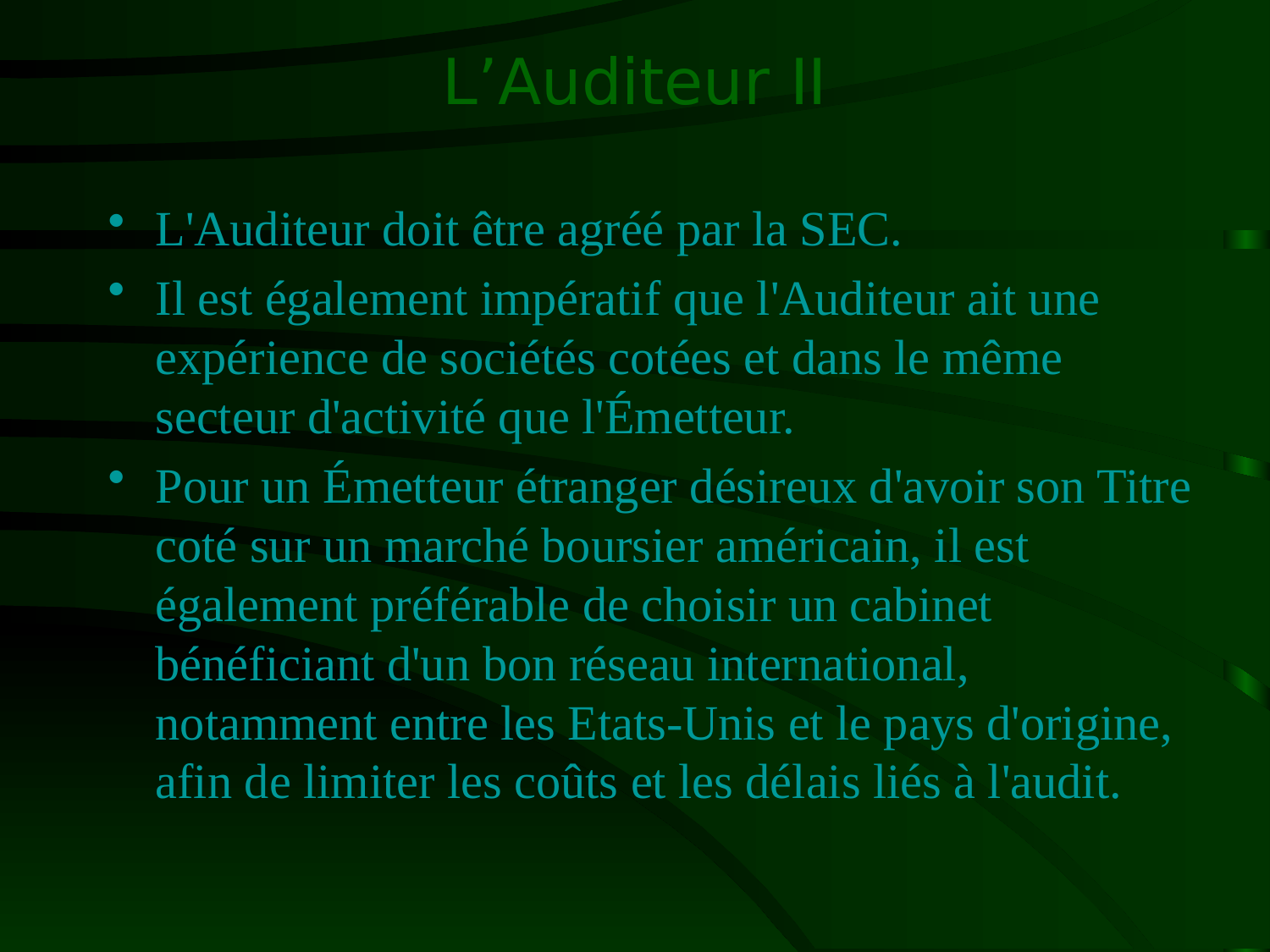

# L’Auditeur II
L'Auditeur doit être agréé par la SEC.
Il est également impératif que l'Auditeur ait une expérience de sociétés cotées et dans le même secteur d'activité que l'Émetteur.
Pour un Émetteur étranger désireux d'avoir son Titre coté sur un marché boursier américain, il est également préférable de choisir un cabinet bénéficiant d'un bon réseau international, notamment entre les Etats-Unis et le pays d'origine, afin de limiter les coûts et les délais liés à l'audit.